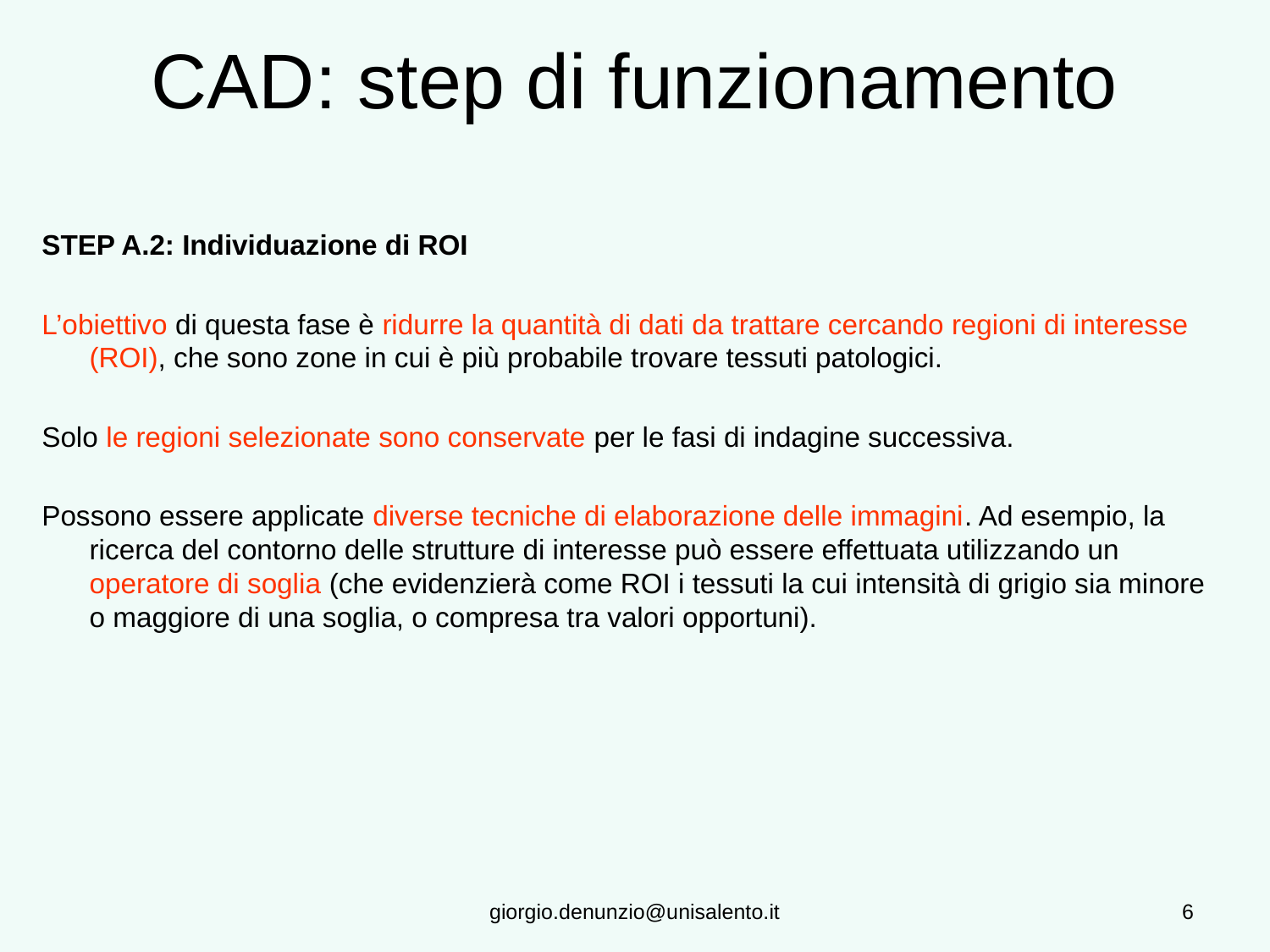

# CAD: step di funzionamento
STEP A.2: Individuazione di ROI

L’obiettivo di questa fase è ridurre la quantità di dati da trattare cercando regioni di interesse (ROI), che sono zone in cui è più probabile trovare tessuti patologici.

Solo le regioni selezionate sono conservate per le fasi di indagine successiva.

Possono essere applicate diverse tecniche di elaborazione delle immagini. Ad esempio, la ricerca del contorno delle strutture di interesse può essere effettuata utilizzando un operatore di soglia (che evidenzierà come ROI i tessuti la cui intensità di grigio sia minore o maggiore di una soglia, o compresa tra valori opportuni).

giorgio.denunzio@unisalento.it
6